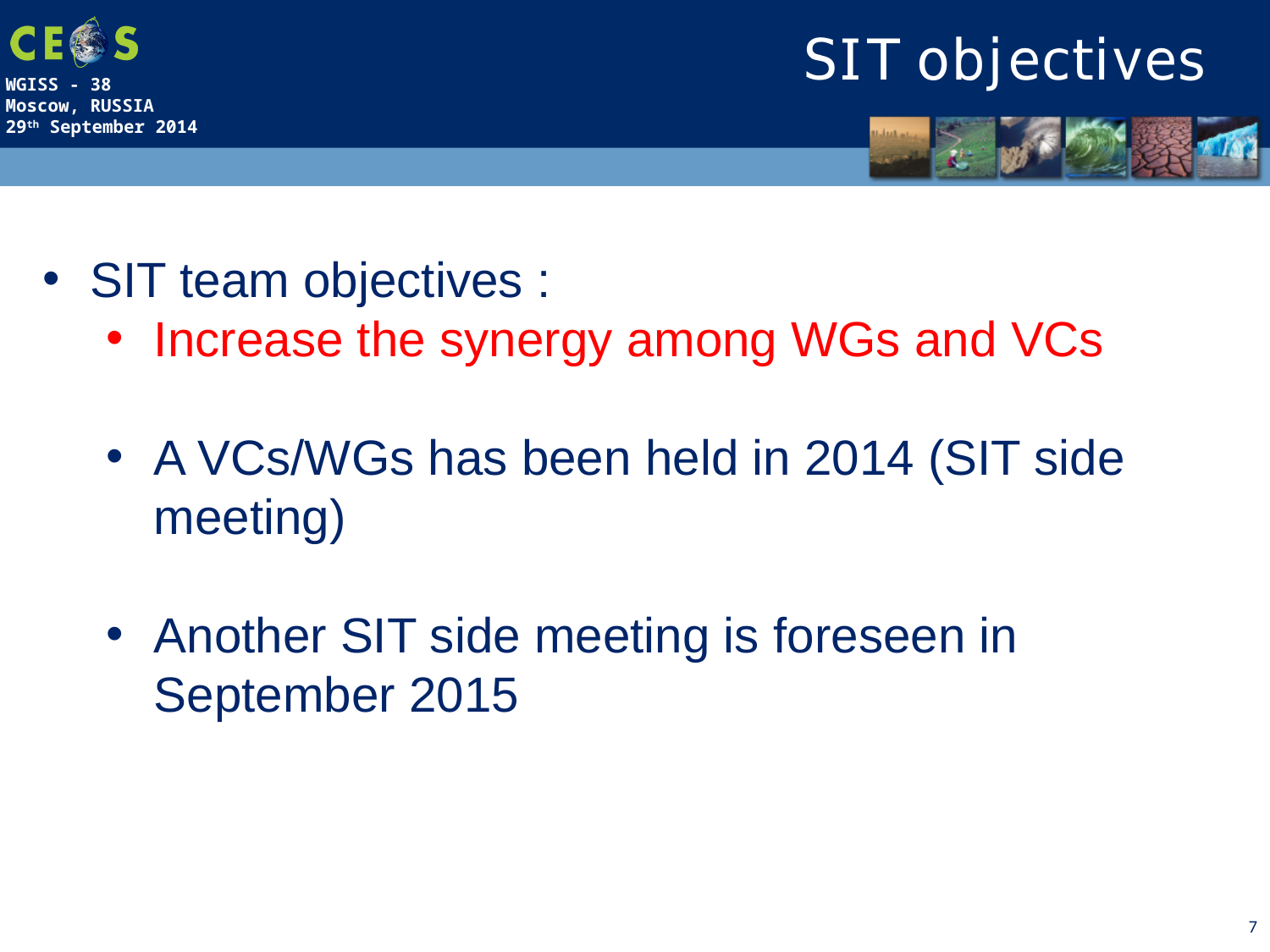

SIT objectives

SIT team objectives :
Increase the synergy among WGs and VCs

A VCs/WGs has been held in 2014 (SIT side meeting)

Another SIT side meeting is foreseen in September 2015
7